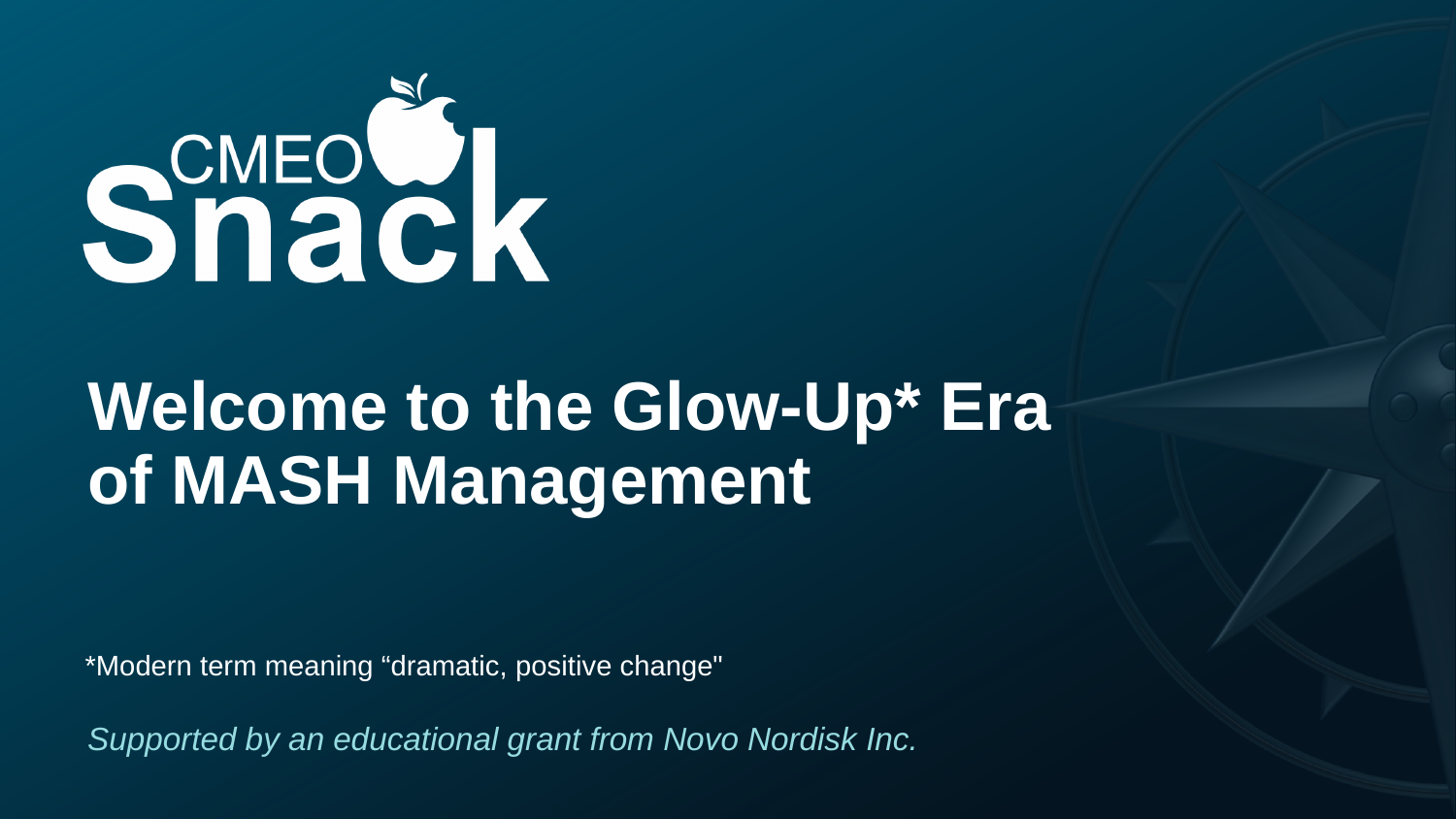

Welcome to the Glow-Up* Era
of MASH Management
*Modern term meaning “dramatic, positive change"
Supported by an educational grant from Novo Nordisk Inc.